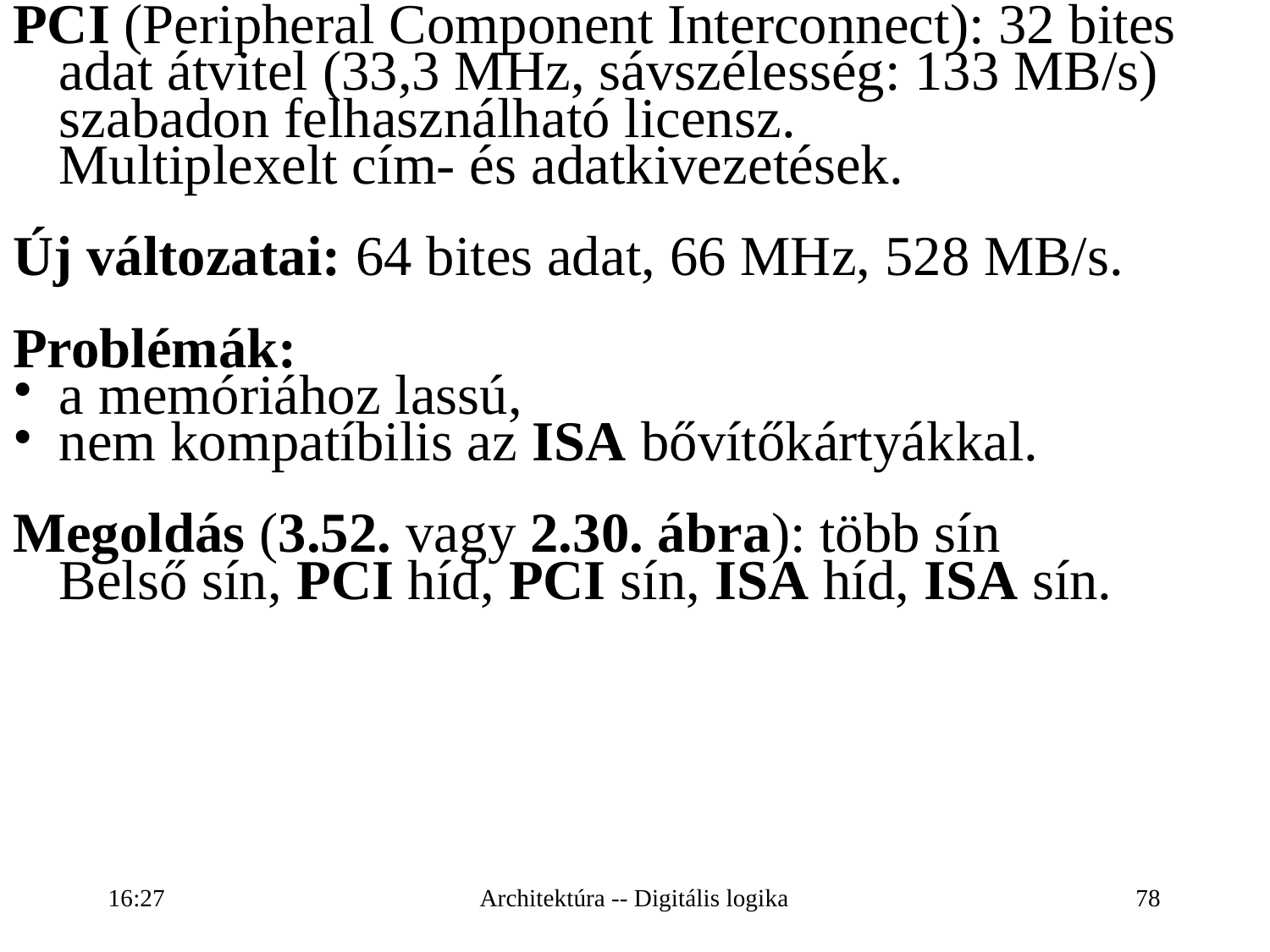

PCI (Peripheral Component Interconnect): 32 bites adat átvitel (33,3 MHz, sávszélesség: 133 MB/s) szabadon felhasználható licensz.
Multiplexelt cím- és adatkivezetések.
Új változatai: 64 bites adat, 66 MHz, 528 MB/s.
Problémák:
a memóriához lassú,
nem kompatíbilis az ISA bővítőkártyákkal.
Megoldás (3.52. vagy 2.30. ábra): több sín
Belső sín, PCI híd, PCI sín, ISA híd, ISA sín.
16:27
Architektúra -- Digitális logika
78